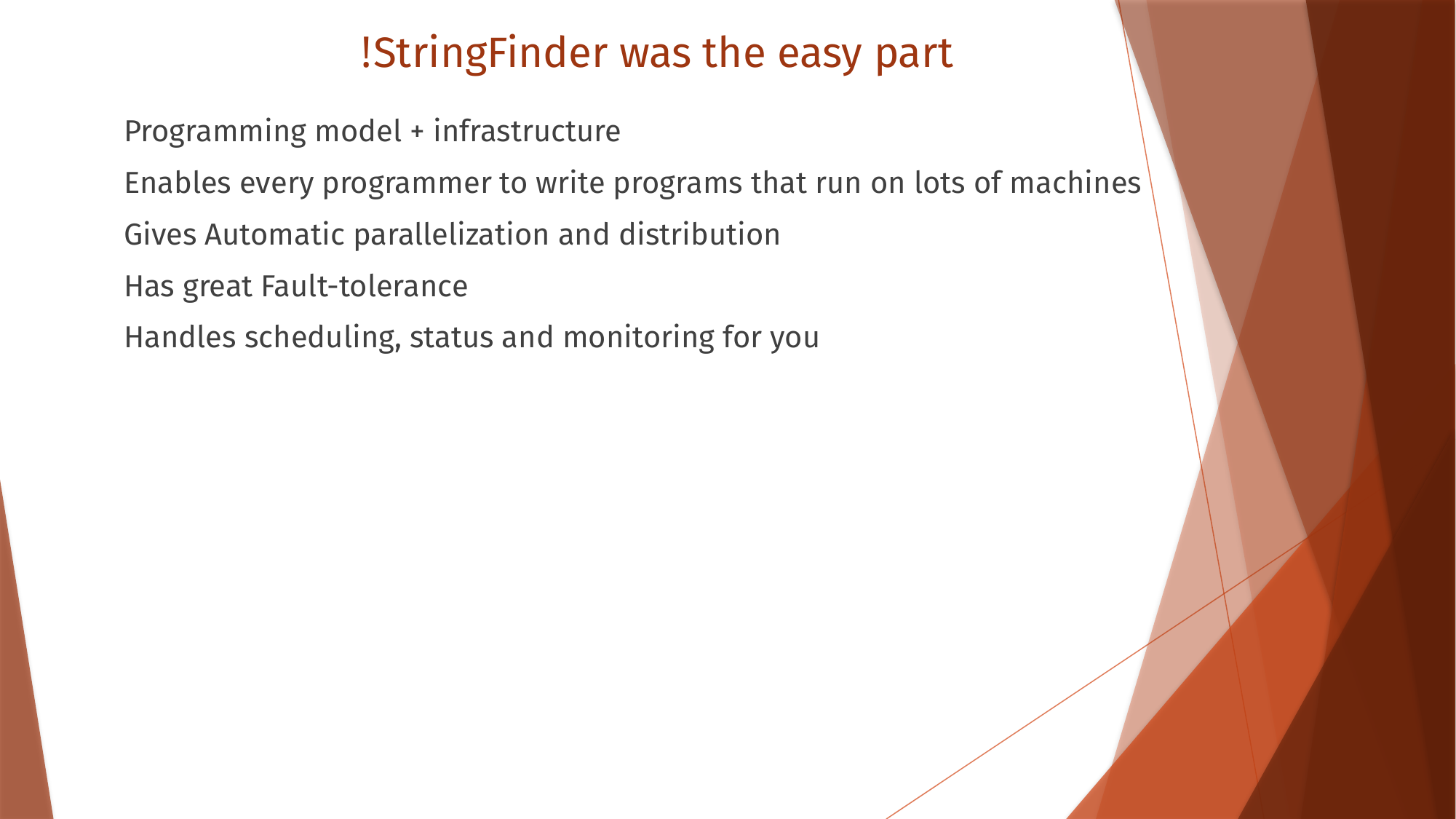

# StringFinder was the easy part!
Programming model + infrastructure
Enables every programmer to write programs that run on lots of machines
Gives Automatic parallelization and distribution
Has great Fault-tolerance
Handles scheduling, status and monitoring for you